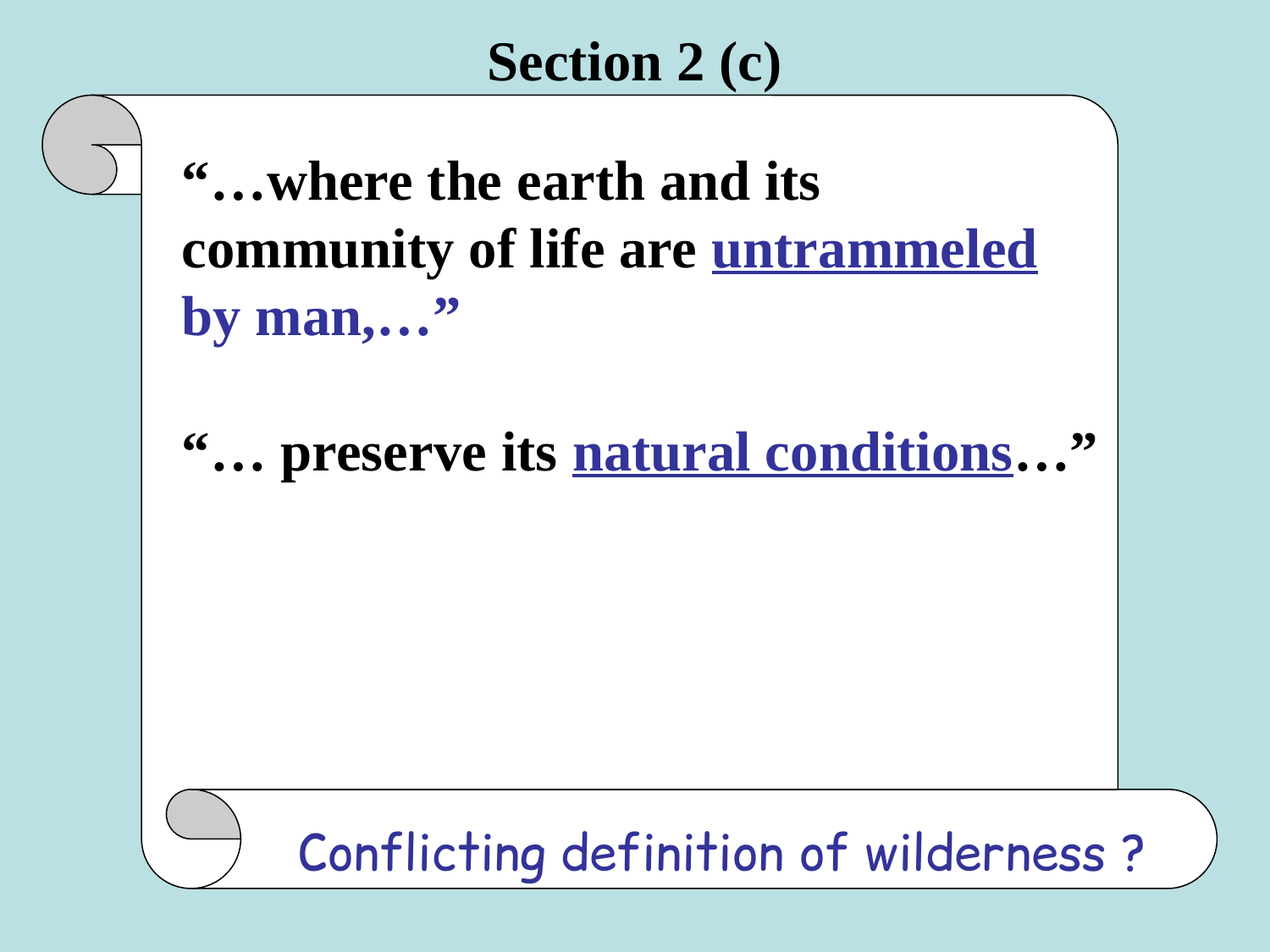

Section 2 (c)

“…where the earth and its community of life are untrammeled by man,…”

“… preserve its natural conditions…”
Conflicting definition of wilderness ?